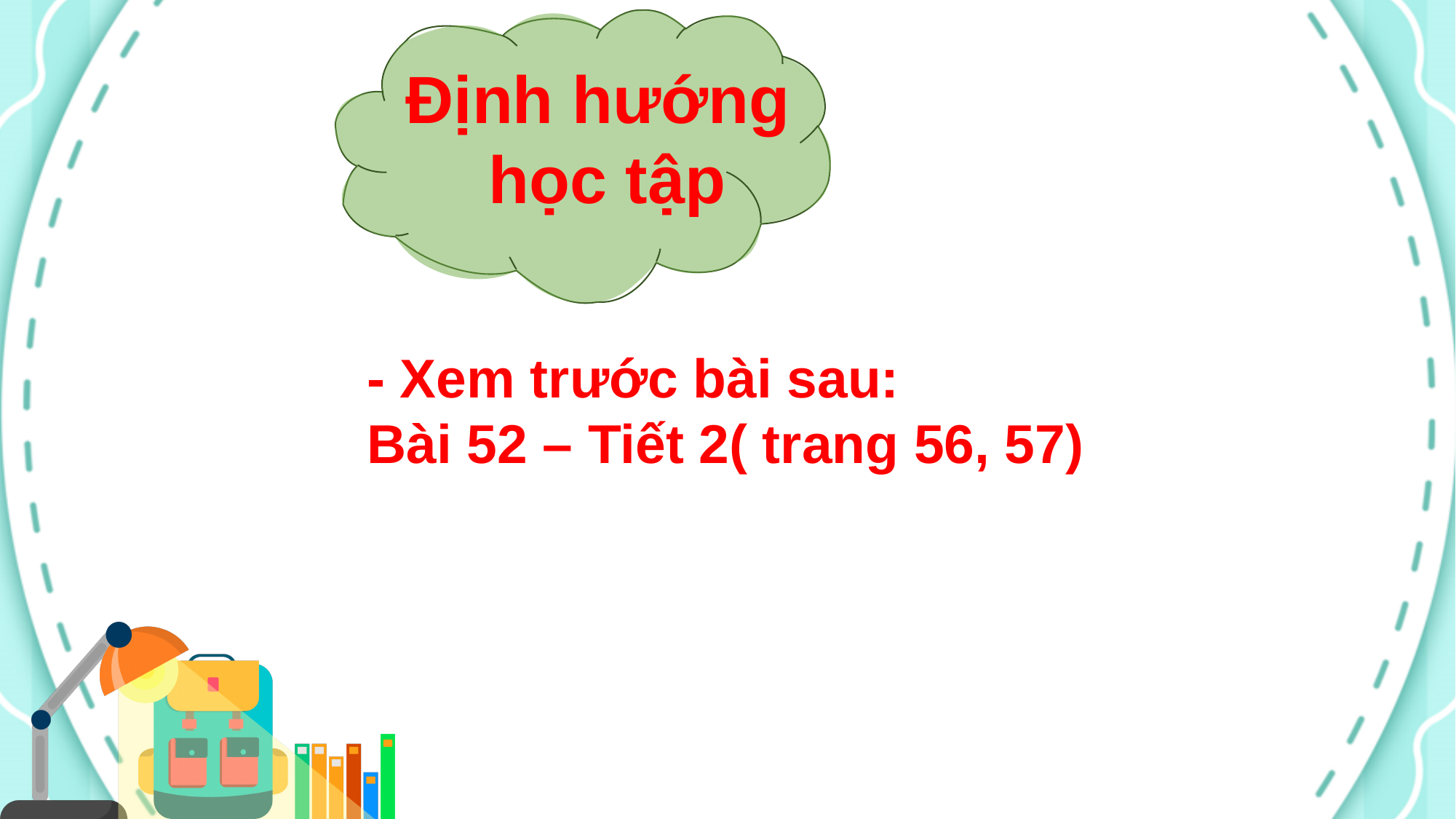

Định hướng
học tập
- Xem trước bài sau:
Bài 52 – Tiết 2( trang 56, 57)